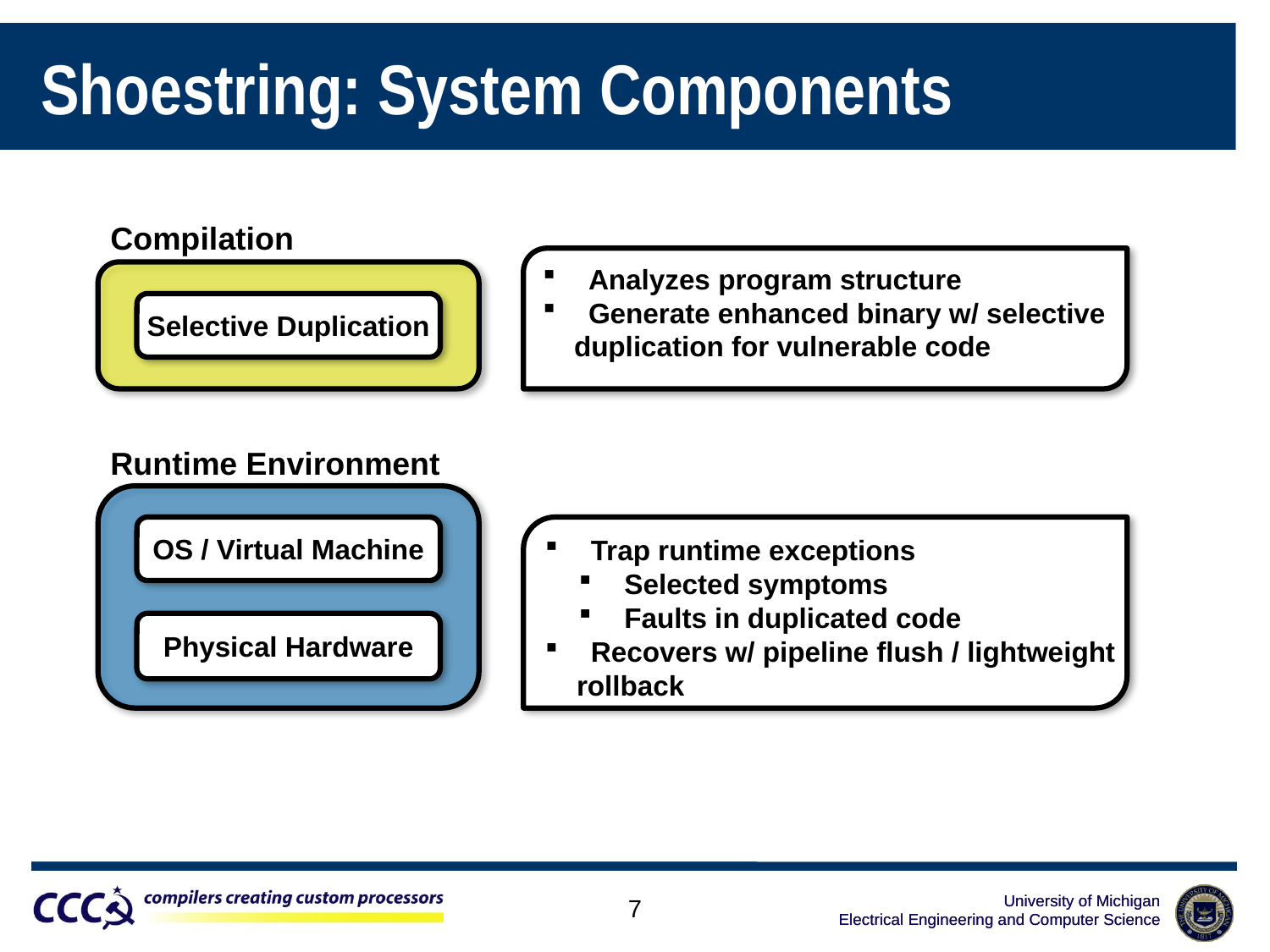

# Shoestring: System Components
Compilation

Selective Duplication
  Analyzes program structure
  Generate enhanced binary w/ selective
    duplication for vulnerable code
Runtime Environment

OS / Virtual Machine
Physical Hardware
  Trap runtime exceptions
  Selected symptoms
  Faults in duplicated code
  Recovers w/ pipeline flush / lightweight
    rollback
7